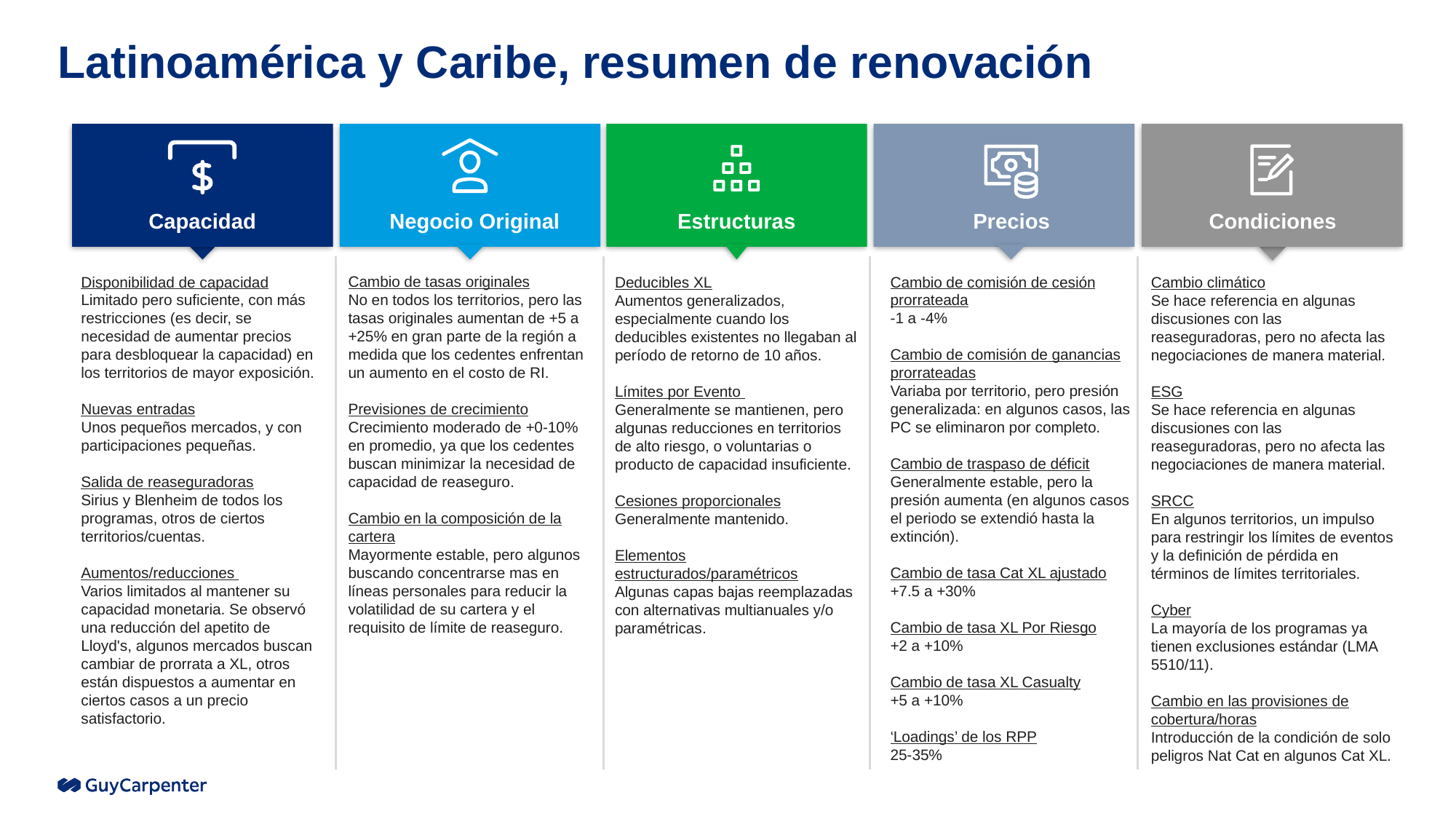

# Latinoamérica y Caribe, resumen de renovación

Capacidad
Negocio Original
Estructuras
Precios
Condiciones

Disponibilidad de capacidad
Limitado pero suficiente, con más restricciones (es decir, se necesidad de aumentar precios para desbloquear la capacidad) en los territorios de mayor exposición.

Nuevas entradas
Unos pequeños mercados, y con participaciones pequeñas.

Salida de reaseguradoras
Sirius y Blenheim de todos los programas, otros de ciertos territorios/cuentas.

Aumentos/reducciones
Varios limitados al mantener su  capacidad monetaria. Se observó una reducción del apetito de Lloyd's, algunos mercados buscan cambiar de prorrata a XL, otros están dispuestos a aumentar en ciertos casos a un precio satisfactorio.
Cambio de tasas originales
No en todos los territorios, pero las tasas originales aumentan de +5 a +25% en gran parte de la región a medida que los cedentes enfrentan un aumento en el costo de RI.

Previsiones de crecimiento
Crecimiento moderado de +0-10% en promedio, ya que los cedentes buscan minimizar la necesidad de capacidad de reaseguro.

Cambio en la composición de la cartera
Mayormente estable, pero algunos buscando concentrarse mas en líneas personales para reducir la volatilidad de su cartera y el requisito de límite de reaseguro.
Cambio de comisión de cesión prorrateada
-1 a -4%

Cambio de comisión de ganancias prorrateadas
Variaba por territorio, pero presión generalizada: en algunos casos, las PC se eliminaron por completo.

Cambio de traspaso de déficit
Generalmente estable, pero la presión aumenta (en algunos casos el periodo se extendió hasta la extinción).

Cambio de tasa Cat XL ajustado +7.5 a +30%

Cambio de tasa XL Por Riesgo
+2 a +10%

Cambio de tasa XL Casualty
+5 a +10%

‘Loadings’ de los RPP
25-35%
Deducibles XL
Aumentos generalizados, especialmente cuando los deducibles existentes no llegaban al período de retorno de 10 años.

Límites por Evento
Generalmente se mantienen, pero algunas reducciones en territorios de alto riesgo, o voluntarias o producto de capacidad insuficiente.

Cesiones proporcionales
Generalmente mantenido.

Elementos estructurados/paramétricos
Algunas capas bajas reemplazadas con alternativas multianuales y/o paramétricas.
Cambio climático
Se hace referencia en algunas discusiones con las reaseguradoras, pero no afecta las negociaciones de manera material.

ESG
Se hace referencia en algunas discusiones con las reaseguradoras, pero no afecta las negociaciones de manera material.

SRCC
En algunos territorios, un impulso para restringir los límites de eventos y la definición de pérdida en términos de límites territoriales.

Cyber
La mayoría de los programas ya tienen exclusiones estándar (LMA 5510/11).

Cambio en las provisiones de cobertura/horas
Introducción de la condición de solo peligros Nat Cat en algunos Cat XL.